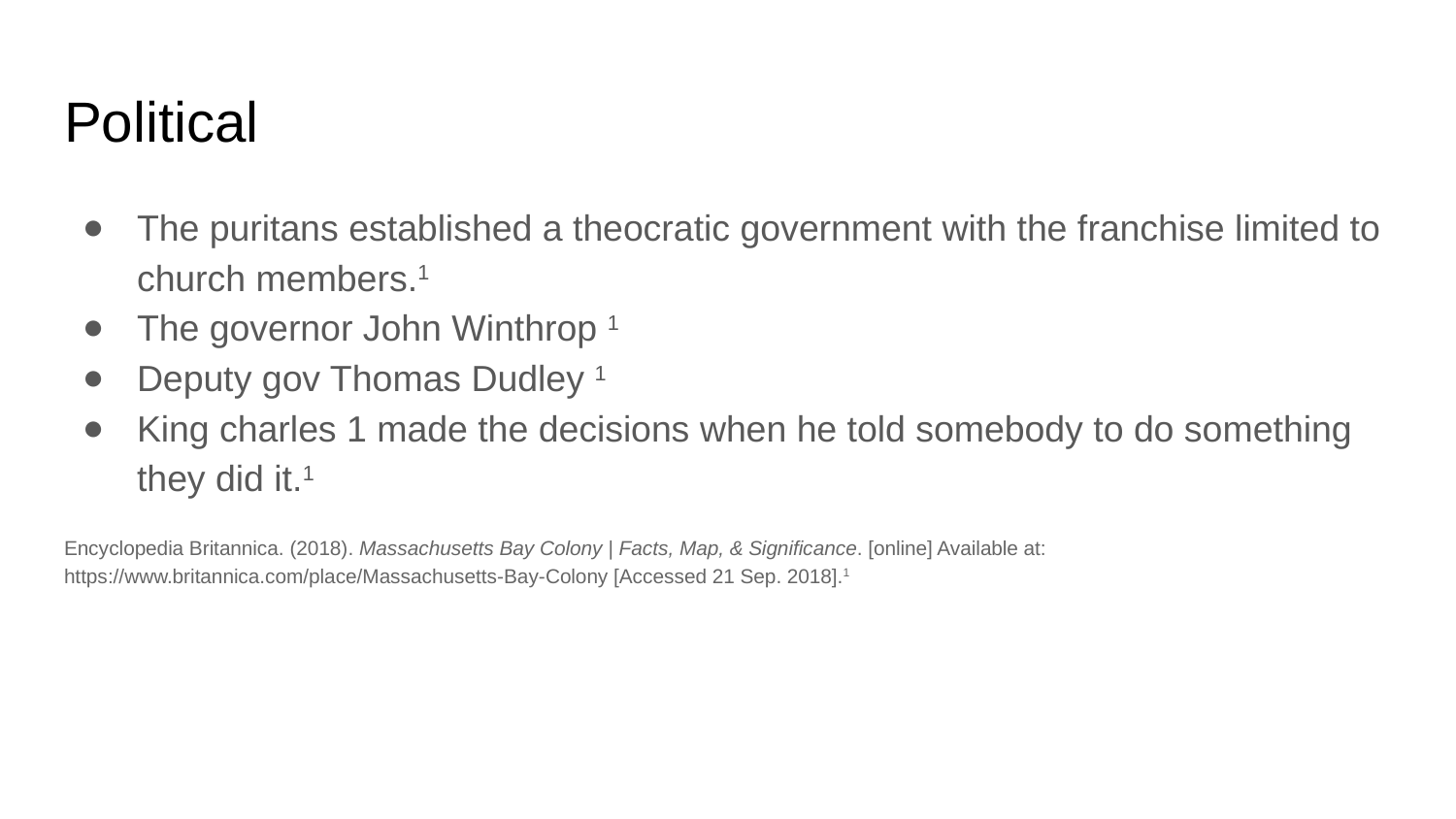

# Political
The puritans established a theocratic government with the franchise limited to church members.1
The governor John Winthrop 1
Deputy gov Thomas Dudley 1
King charles 1 made the decisions when he told somebody to do something they did it.1
Encyclopedia Britannica. (2018). Massachusetts Bay Colony | Facts, Map, & Significance. [online] Available at: https://www.britannica.com/place/Massachusetts-Bay-Colony [Accessed 21 Sep. 2018].1